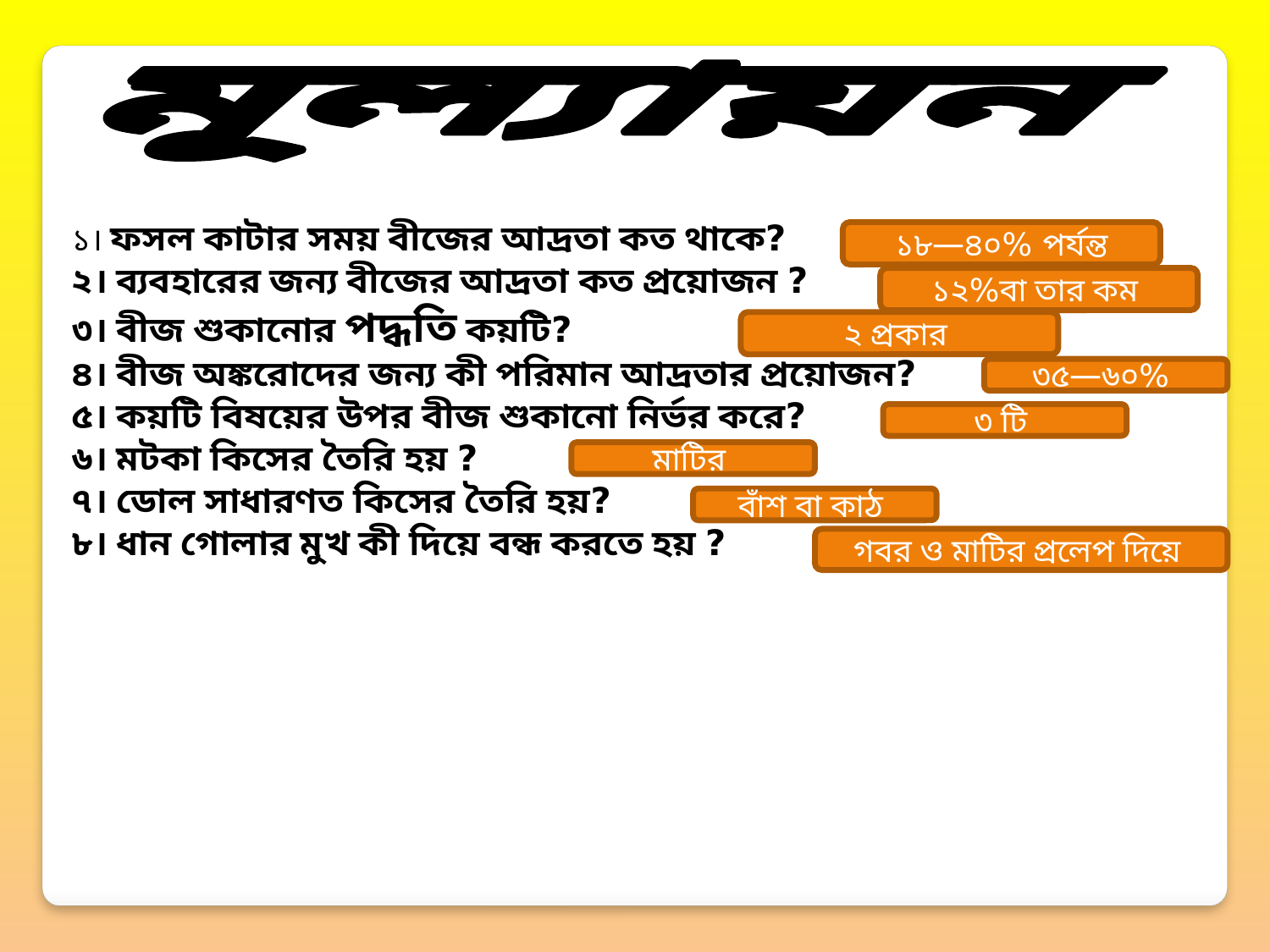

মূল্যায়ন
১। ফসল কাটার সময় বীজের আদ্রতা কত থাকে?
২। ব্যবহারের জন্য বীজের আদ্রতা কত প্রয়োজন ?
৩। বীজ শুকানোর পদ্ধতি কয়টি?
৪। বীজ অঙ্করোদের জন্য কী পরিমান আদ্রতার প্রয়োজন?
৫। কয়টি বিষয়ের উপর বীজ শুকানো নির্ভর করে?
৬। মটকা কিসের তৈরি হয় ?
৭। ডোল সাধারণত কিসের তৈরি হয়?
৮। ধান গোলার মুখ কী দিয়ে বন্ধ করতে হয় ?
১৮—৪০% পর্যন্ত
১২%বা তার কম
২ প্রকার
৩৫—৬০%
৩ টি
মাটির
বাঁশ বা কাঠ
গবর ও মাটির প্রলেপ দিয়ে